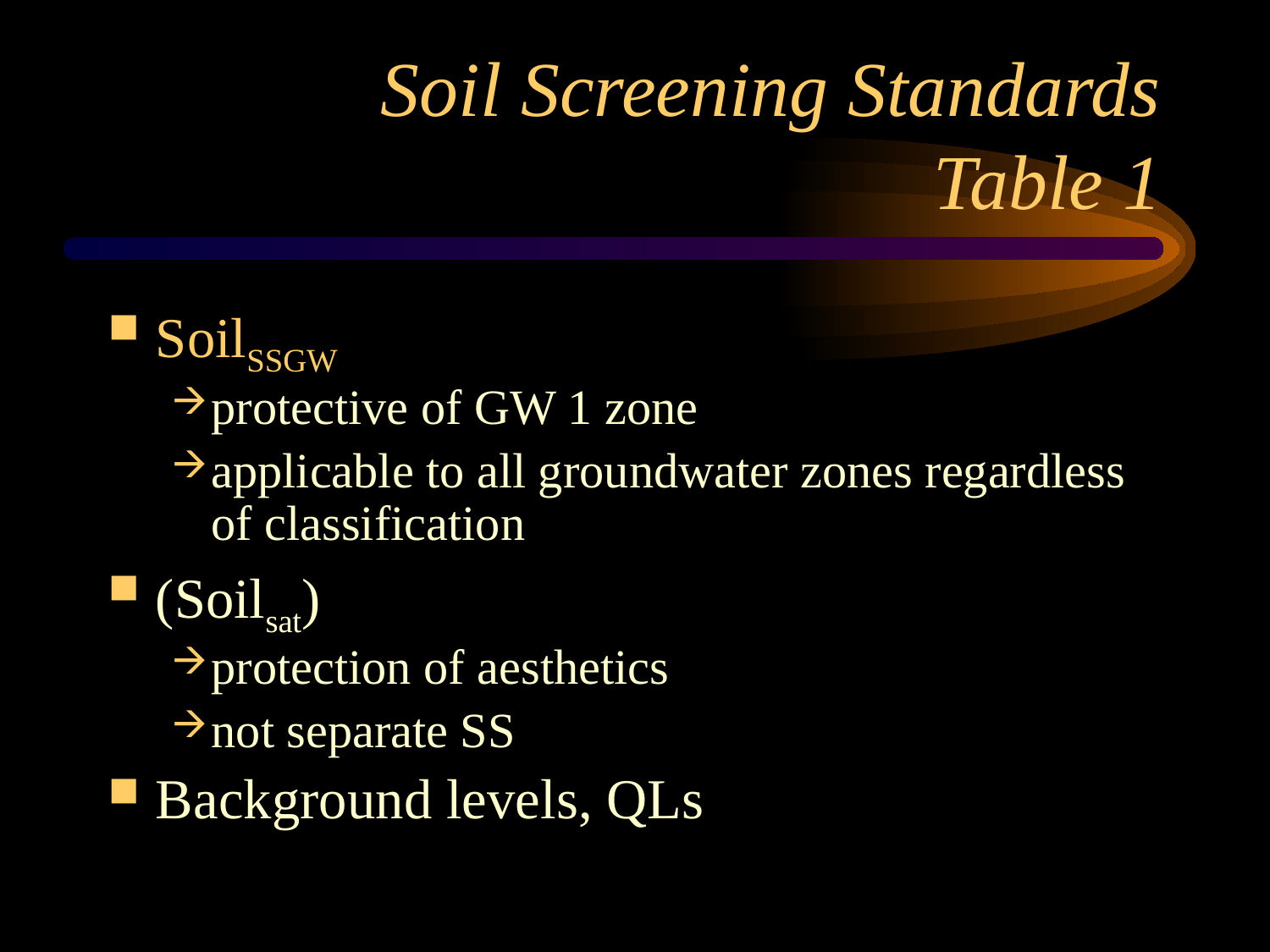

# Soil Screening Standards Table 1
SoilSSGW
protective of GW 1 zone
applicable to all groundwater zones regardless of classification
(Soilsat)
protection of aesthetics
not separate SS
Background levels, QLs